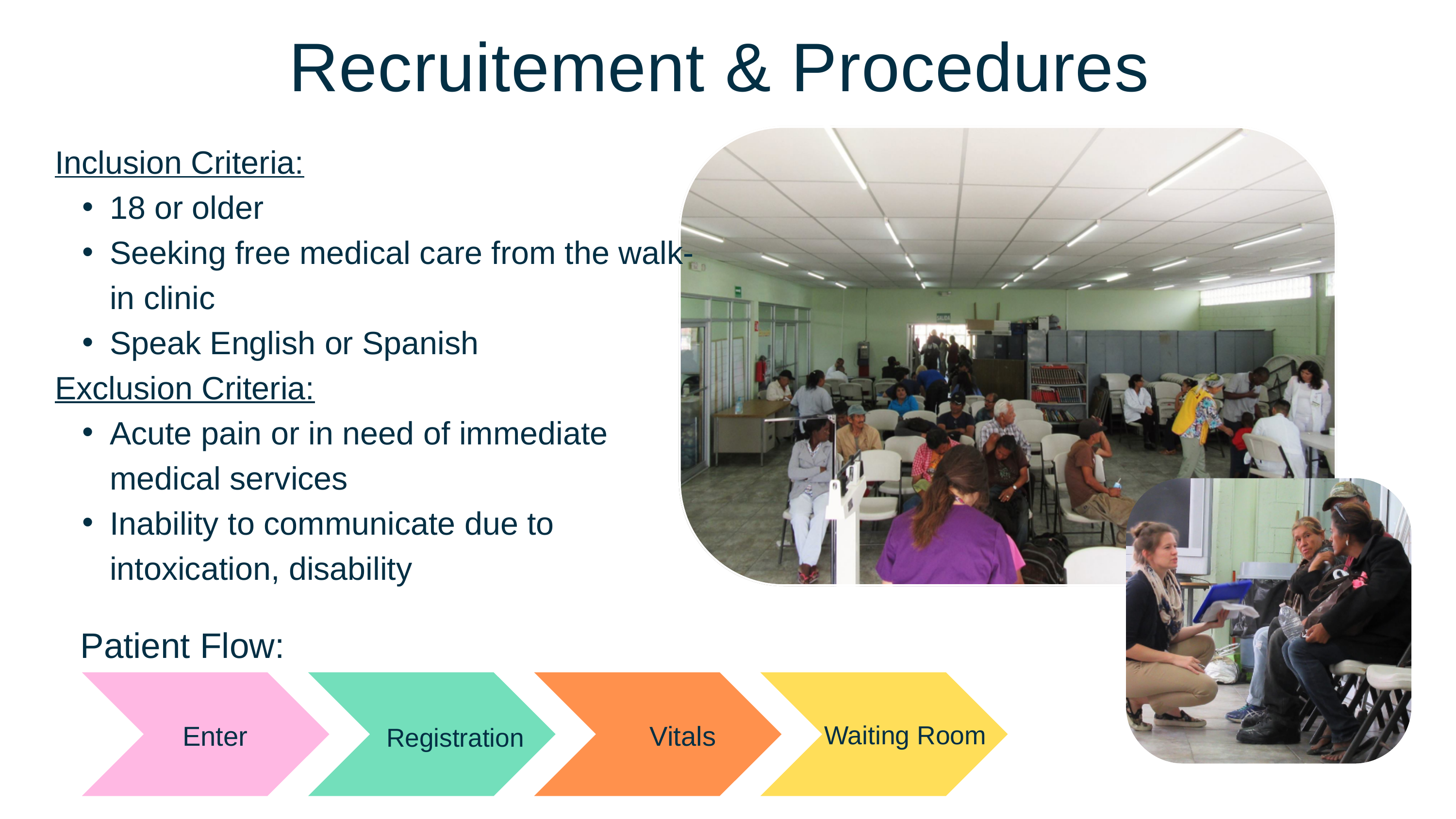

Recruitement & Procedures

Inclusion Criteria:
18 or older
Seeking free medical care from the walk-in clinic
Speak English or Spanish
Exclusion Criteria:
Acute pain or in need of immediate medical services
Inability to communicate due to intoxication, disability

Patient Flow:

Enter
 Vitals
Waiting Room

Registration